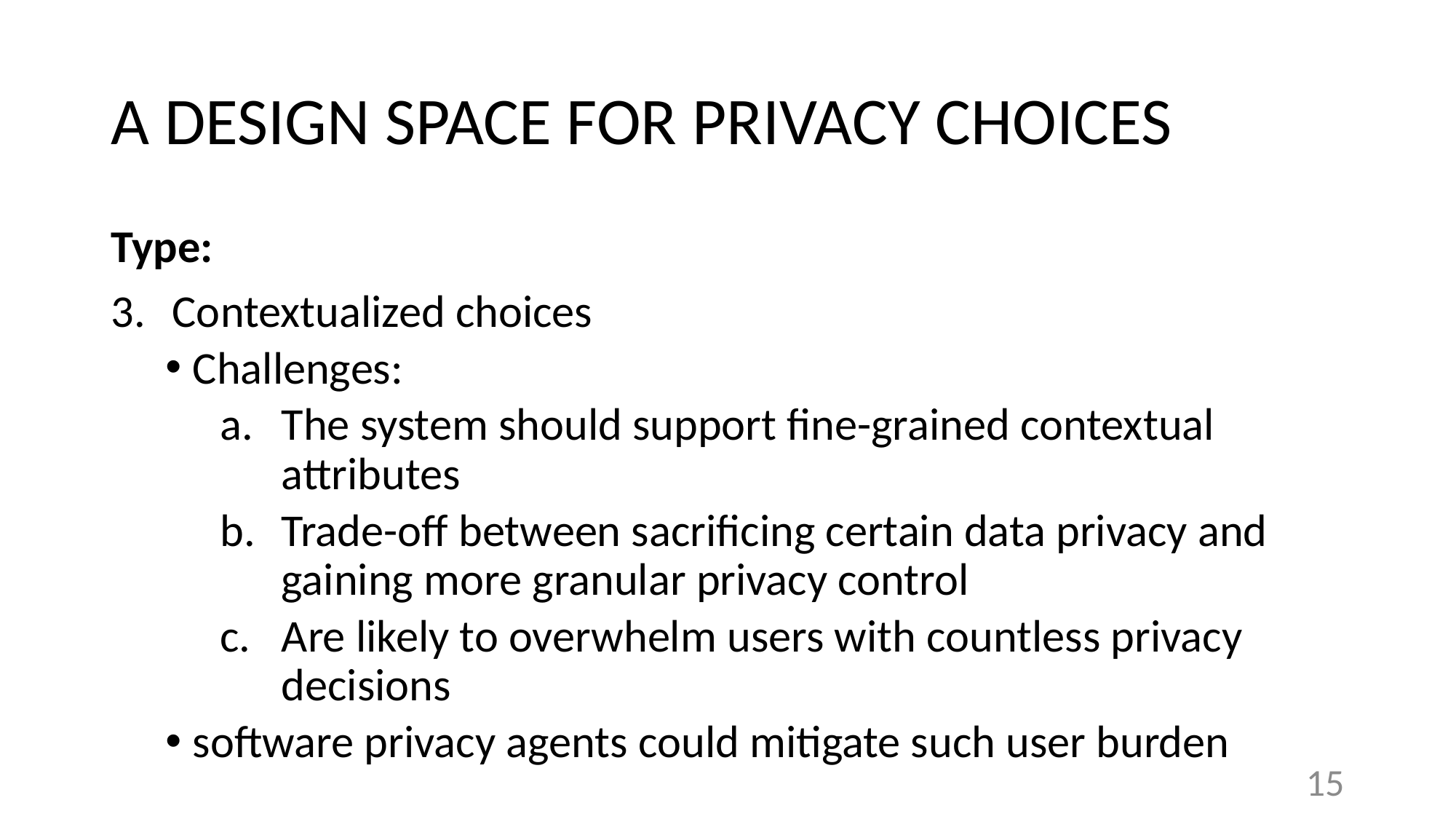

# A DESIGN SPACE FOR PRIVACY CHOICES
Type:
Contextualized choices
Challenges:
The system should support fine-grained contextual attributes
Trade-off between sacrificing certain data privacy and gaining more granular privacy control
Are likely to overwhelm users with countless privacy decisions
software privacy agents could mitigate such user burden
15